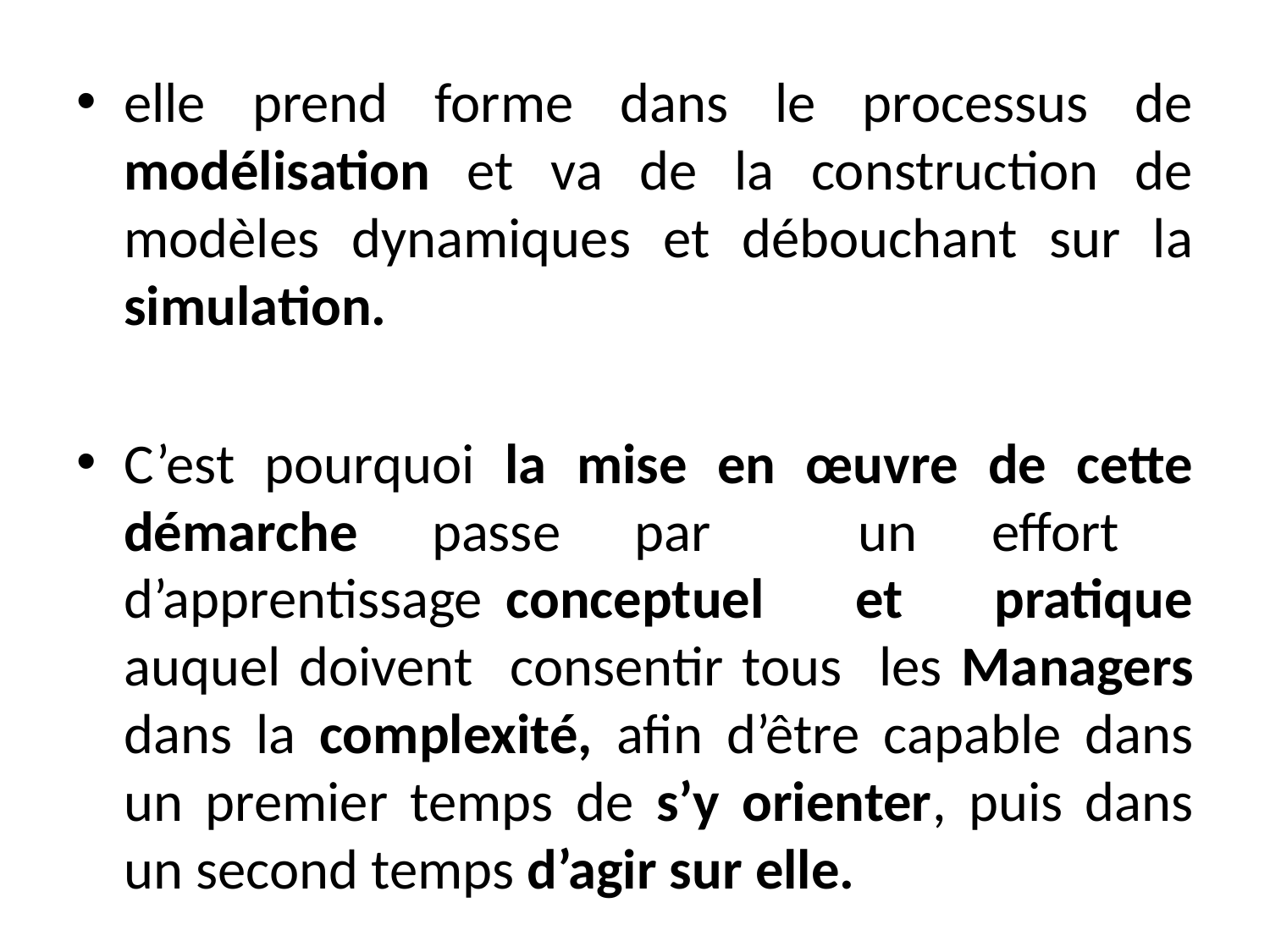

elle prend forme dans le processus de modélisation et va de la construction de modèles dynamiques et débouchant sur la simulation.

C’est pourquoi la mise en œuvre de cette démarche passe par  un effort  d’apprentissage conceptuel    et    pratique auquel doivent  consentir tous  les Managers dans la complexité, afin d’être capable dans un premier temps de s’y orienter, puis dans un second temps d’agir sur elle.